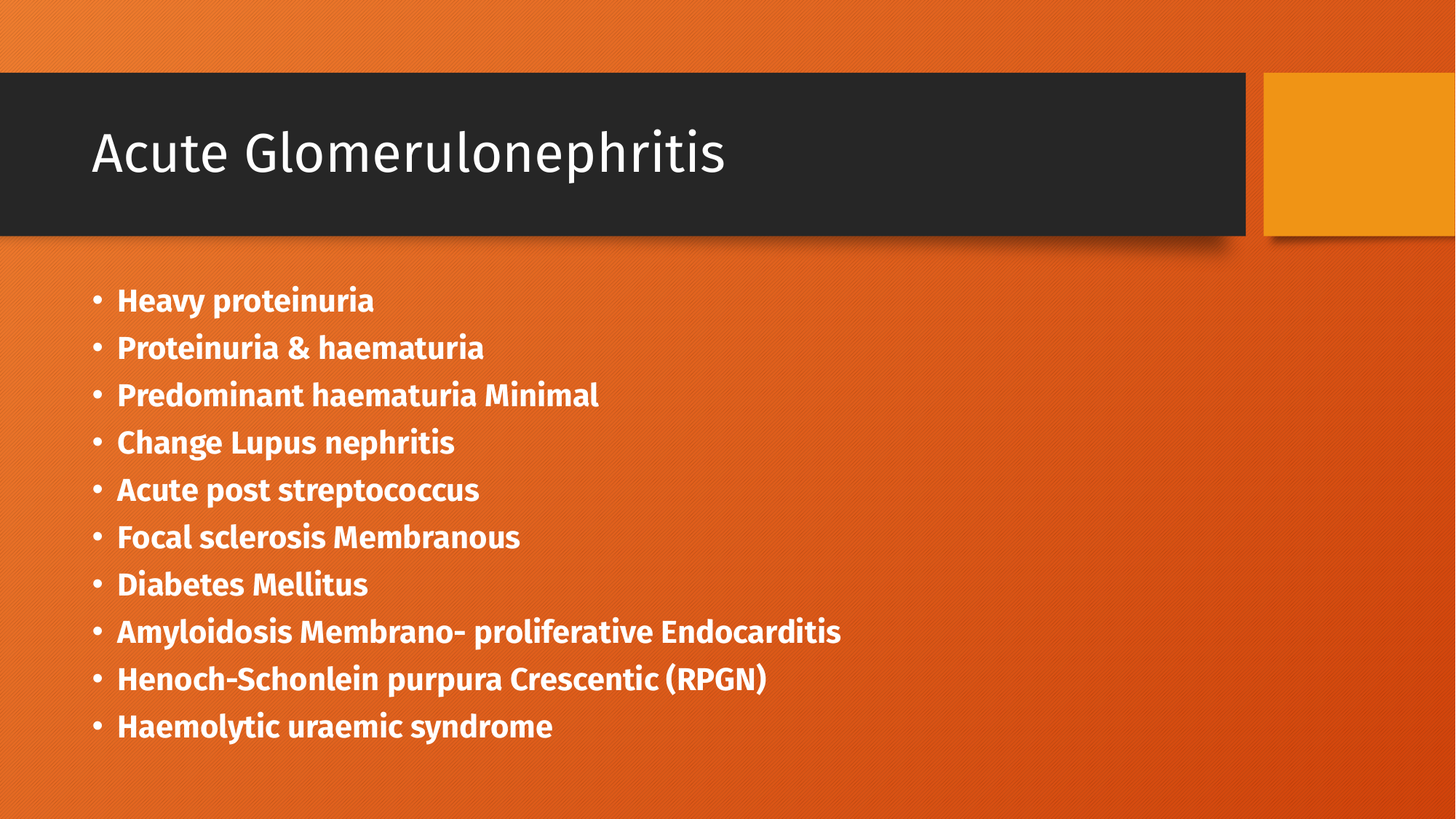

# Acute Glomerulonephritis
Heavy proteinuria
Proteinuria & haematuria
Predominant haematuria Minimal
Change Lupus nephritis
Acute post streptococcus
Focal sclerosis Membranous
Diabetes Mellitus
Amyloidosis Membrano- proliferative Endocarditis
Henoch-Schonlein purpura Crescentic (RPGN)
Haemolytic uraemic syndrome